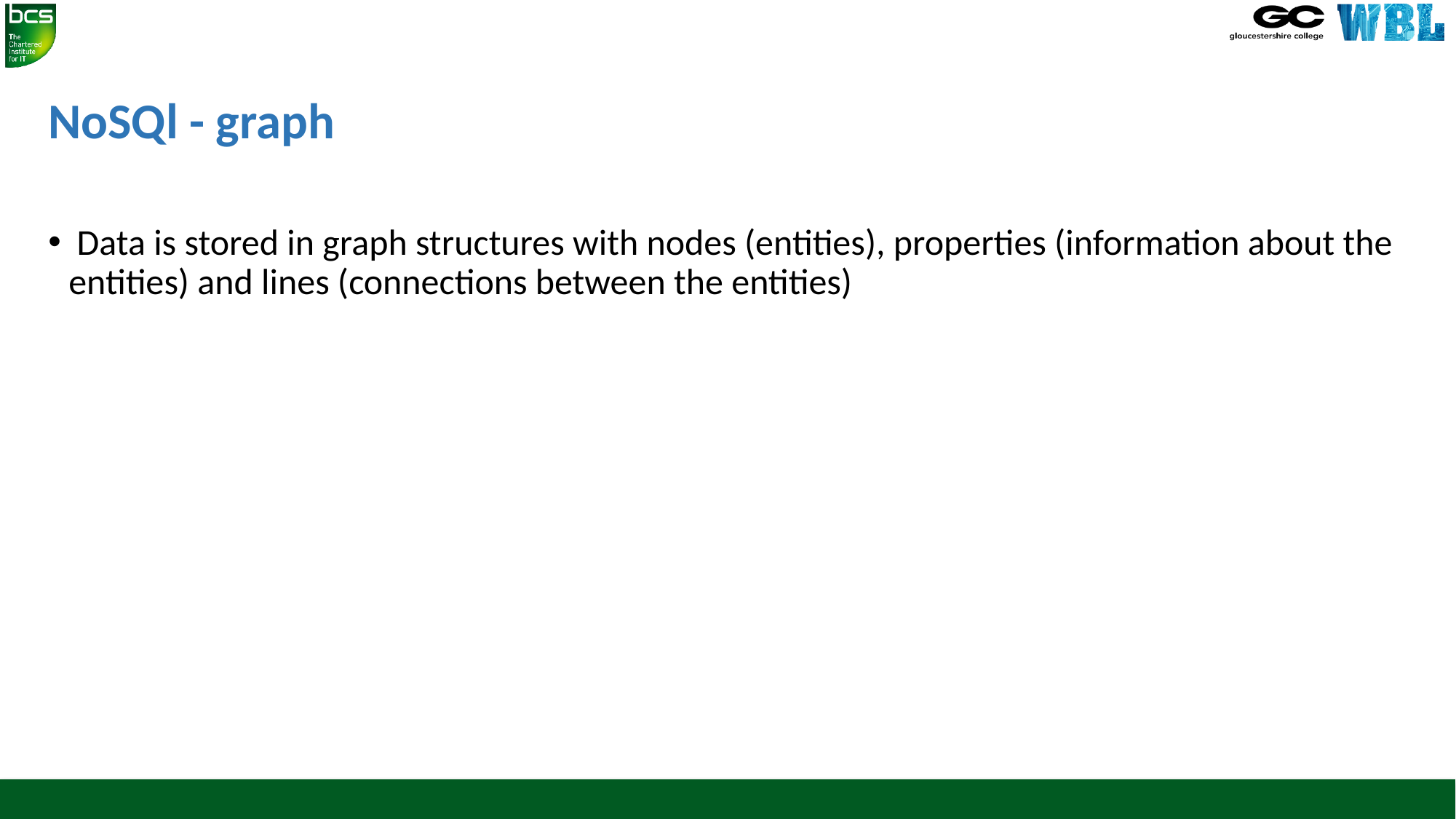

# NoSQl - graph
 Data is stored in graph structures with nodes (entities), properties (information about the entities) and lines (connections between the entities)